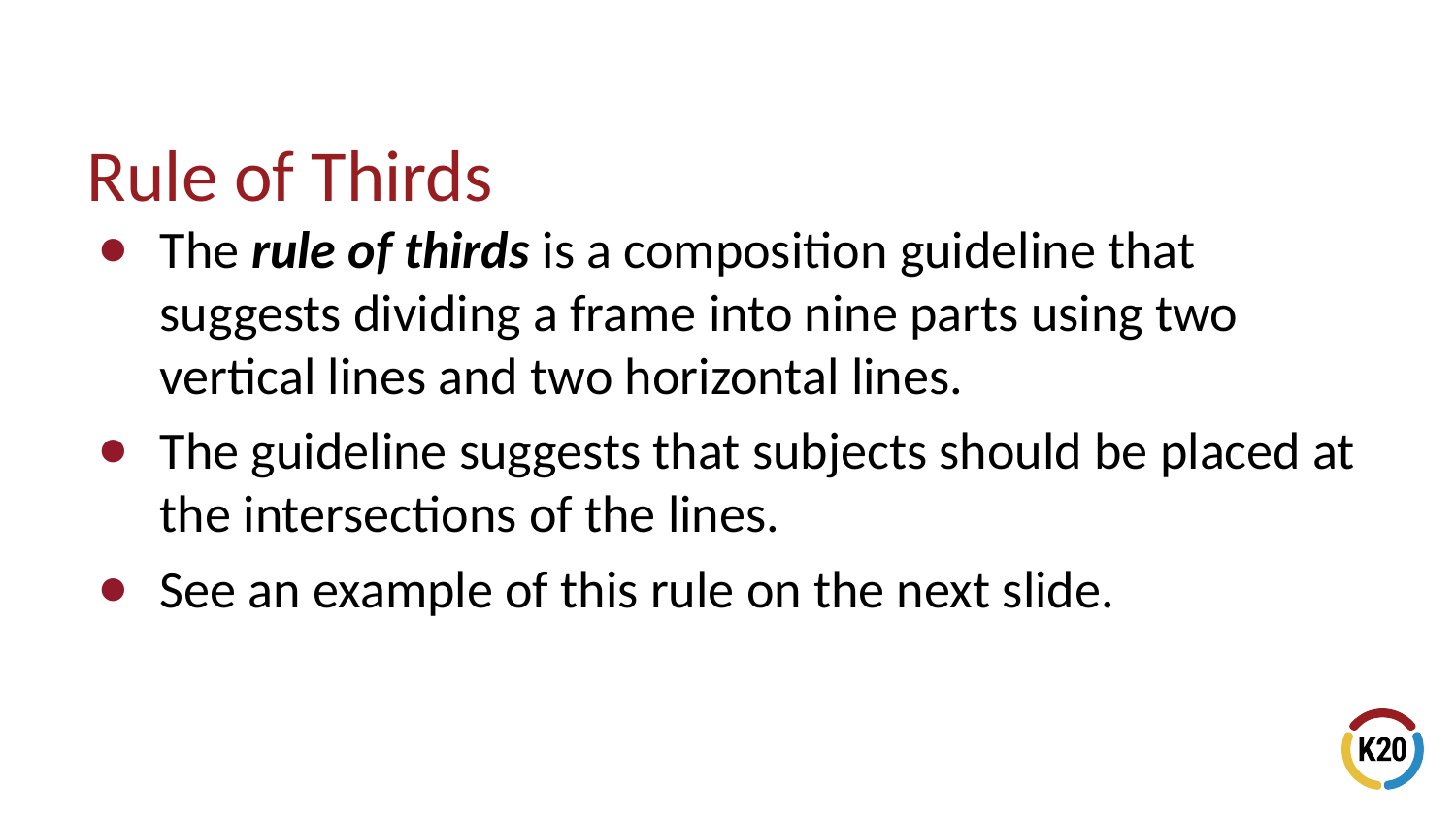

# Rule of Thirds
The rule of thirds is a composition guideline that suggests dividing a frame into nine parts using two vertical lines and two horizontal lines.
The guideline suggests that subjects should be placed at the intersections of the lines.
See an example of this rule on the next slide.